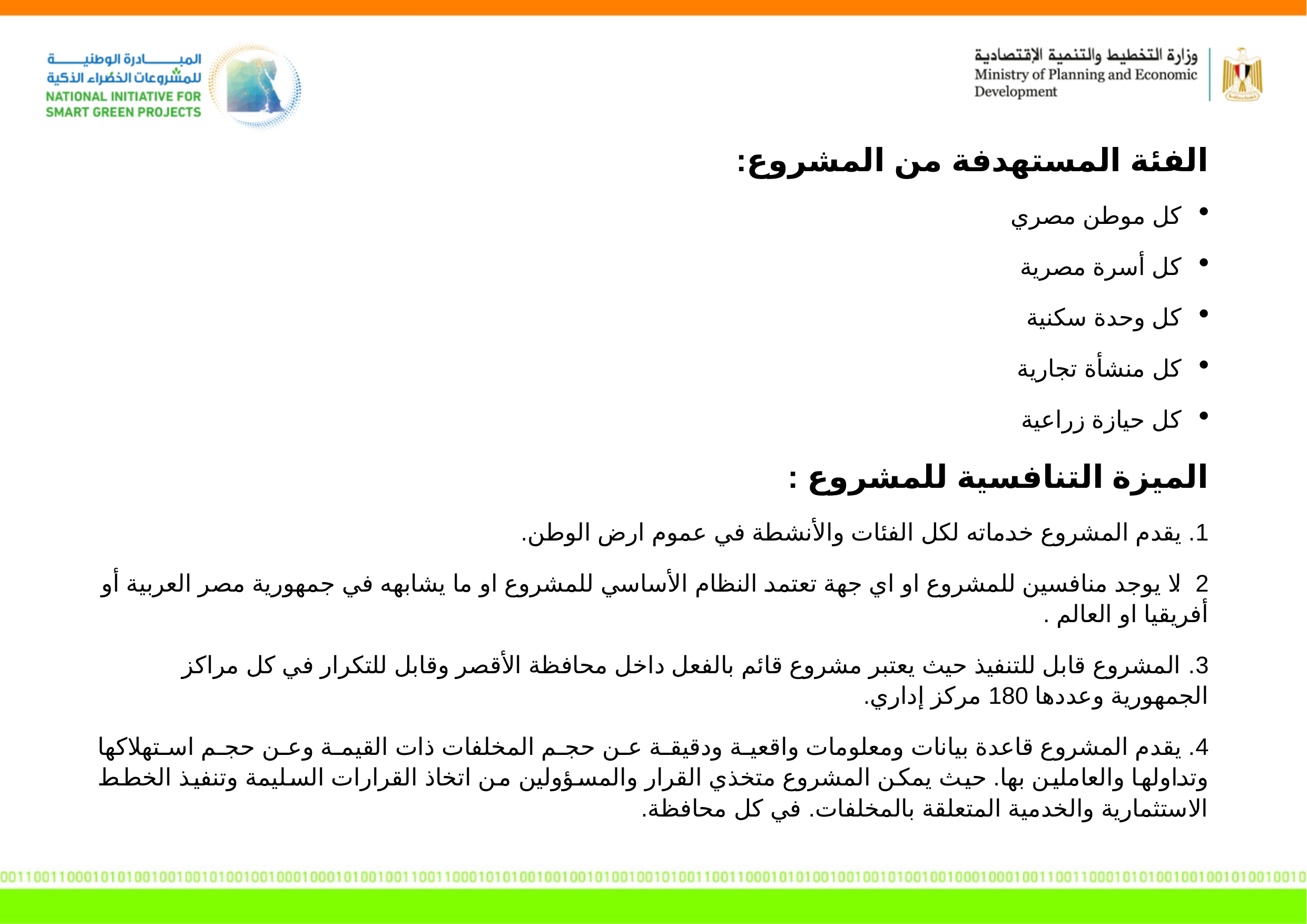

الفئة المستهدفة من المشروع:
كل موطن مصري
كل أسرة مصرية
كل وحدة سكنية
كل منشأة تجارية
كل حيازة زراعية
الميزة التنافسية للمشروع :
1. يقدم المشروع خدماته لكل الفئات والأنشطة في عموم ارض الوطن.
2. لا يوجد منافسين للمشروع او اي جهة تعتمد النظام الأساسي للمشروع او ما يشابهه في جمهورية مصر العربية أو أفريقيا او العالم .
3. المشروع قابل للتنفيذ حيث يعتبر مشروع قائم بالفعل داخل محافظة الأقصر وقابل للتكرار في كل مراكز الجمهورية وعددها 180 مركز إداري.
4. يقدم المشروع قاعدة بيانات ومعلومات واقعية ودقيقة عن حجم المخلفات ذات القيمة وعن حجم استهلاكها وتداولها والعاملين بها. حيث يمكن المشروع متخذي القرار والمسؤولين من اتخاذ القرارات السليمة وتنفيذ الخطط الاستثمارية والخدمية المتعلقة بالمخلفات. في كل محافظة.